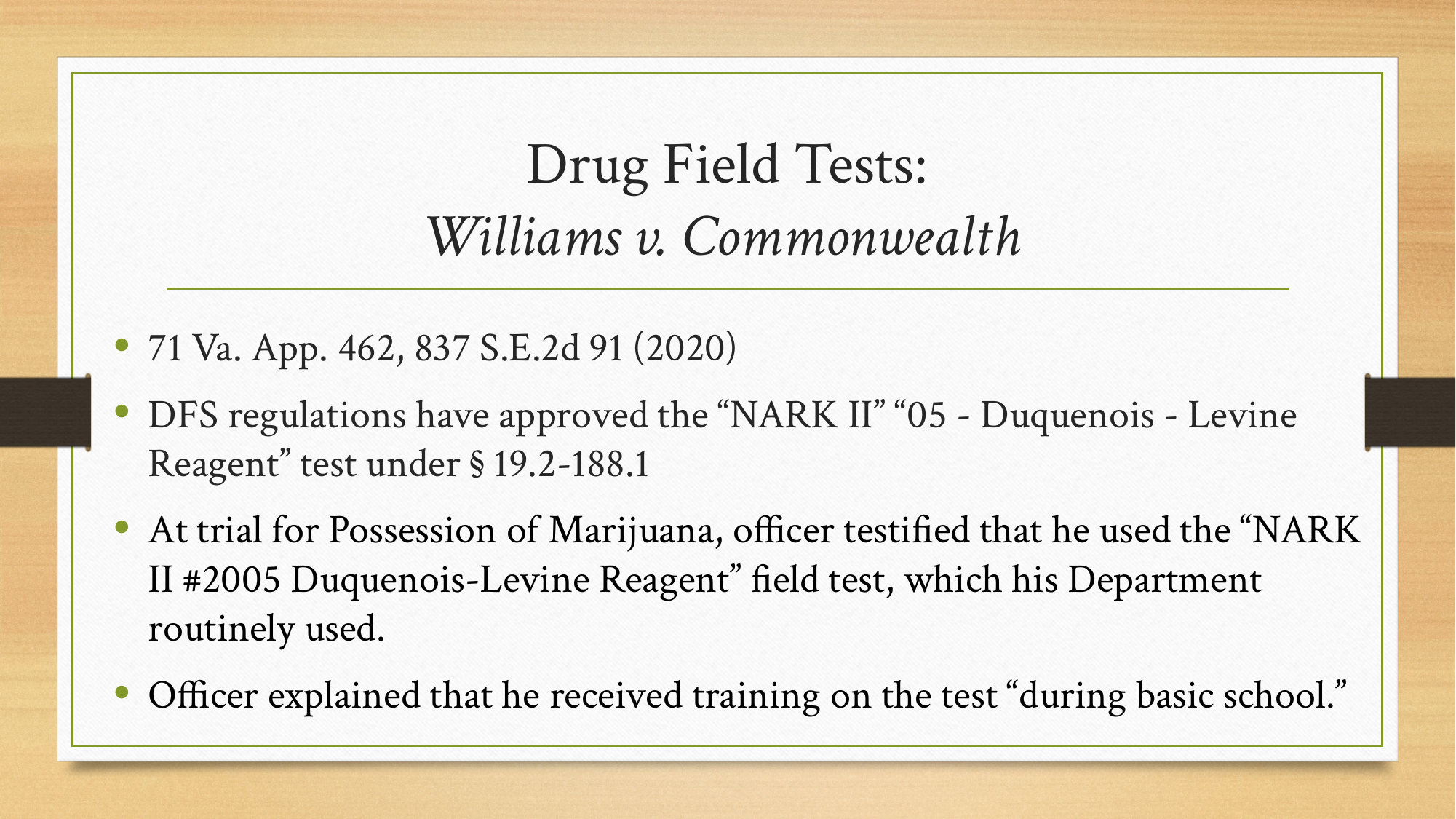

# Drug Field Tests: Williams v. Commonwealth
71 Va. App. 462, 837 S.E.2d 91 (2020)
DFS regulations have approved the “NARK II” “05 - Duquenois - Levine Reagent” test under § 19.2-188.1
At trial for Possession of Marijuana, officer testified that he used the “NARK II #2005 Duquenois-Levine Reagent” field test, which his Department routinely used.
Officer explained that he received training on the test “during basic school.”